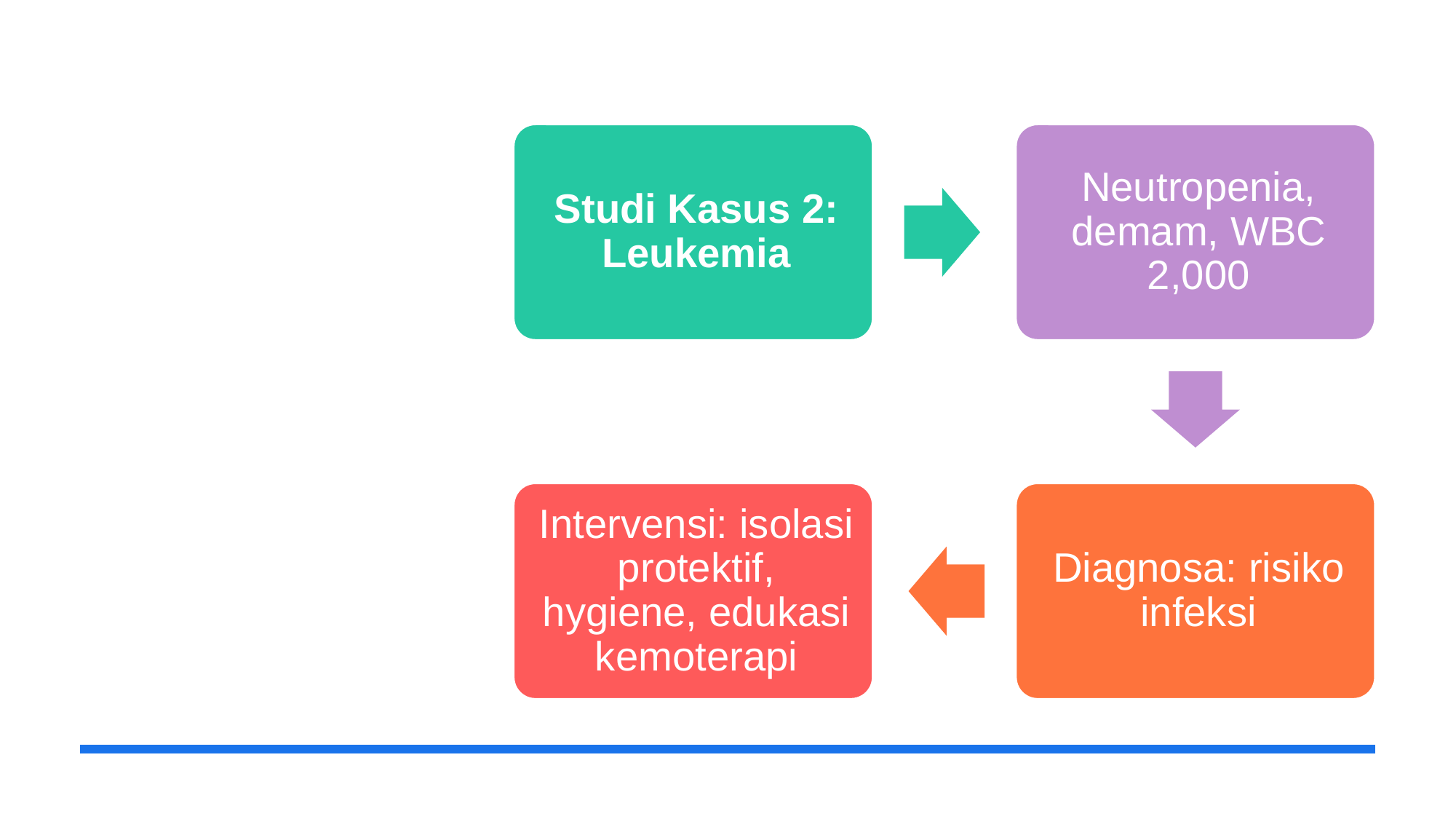

Studi Kasus 2: Leukemia

Neutropenia, demam, WBC 2,000

Diagnosa: risiko infeksi

Intervensi: isolasi protektif, hygiene, edukasi kemoterapi
#